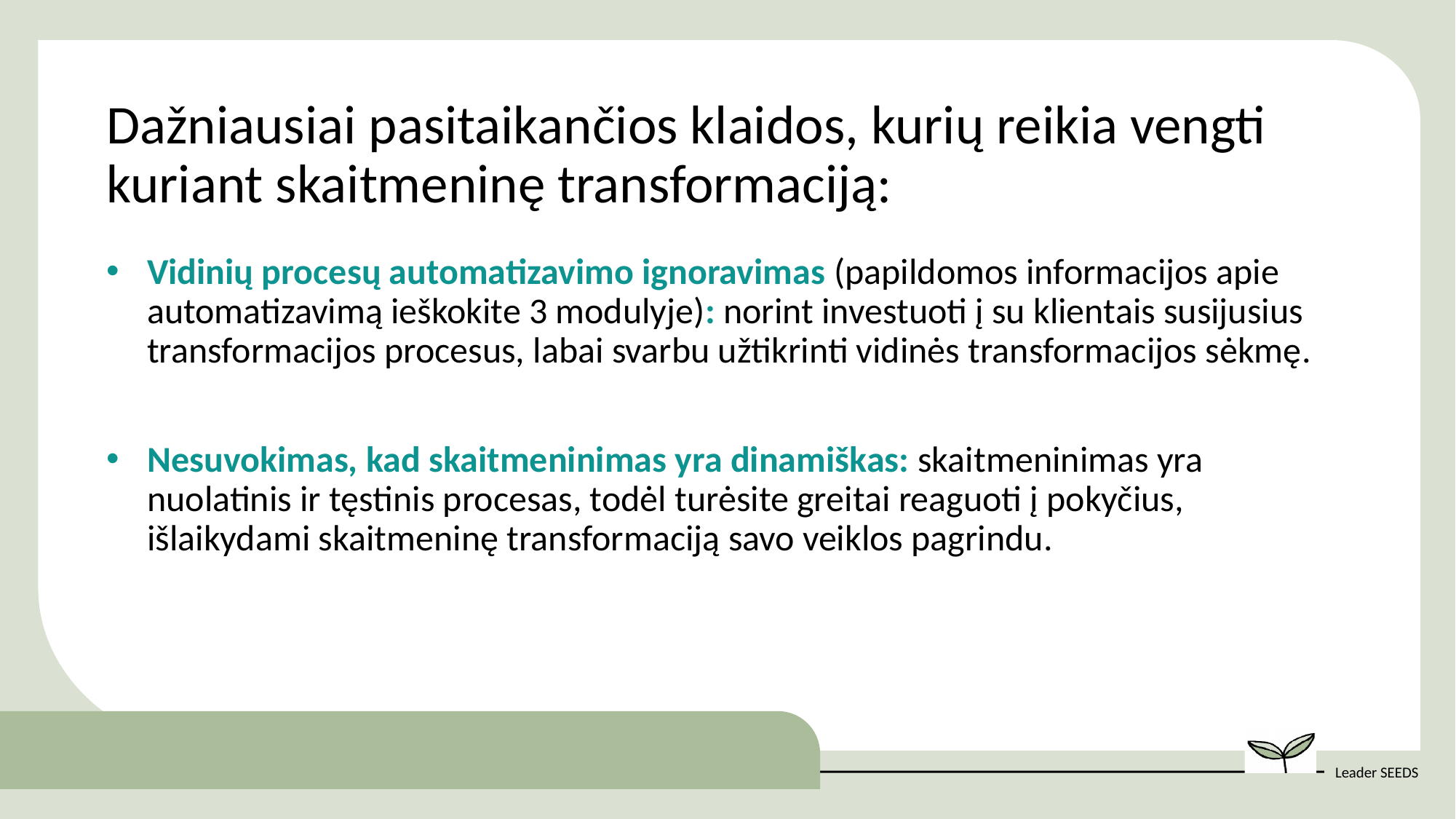

Dažniausiai pasitaikančios klaidos, kurių reikia vengti kuriant skaitmeninę transformaciją:
Vidinių procesų automatizavimo ignoravimas (papildomos informacijos apie automatizavimą ieškokite 3 modulyje): norint investuoti į su klientais susijusius transformacijos procesus, labai svarbu užtikrinti vidinės transformacijos sėkmę.

Nesuvokimas, kad skaitmeninimas yra dinamiškas: skaitmeninimas yra nuolatinis ir tęstinis procesas, todėl turėsite greitai reaguoti į pokyčius, išlaikydami skaitmeninę transformaciją savo veiklos pagrindu.